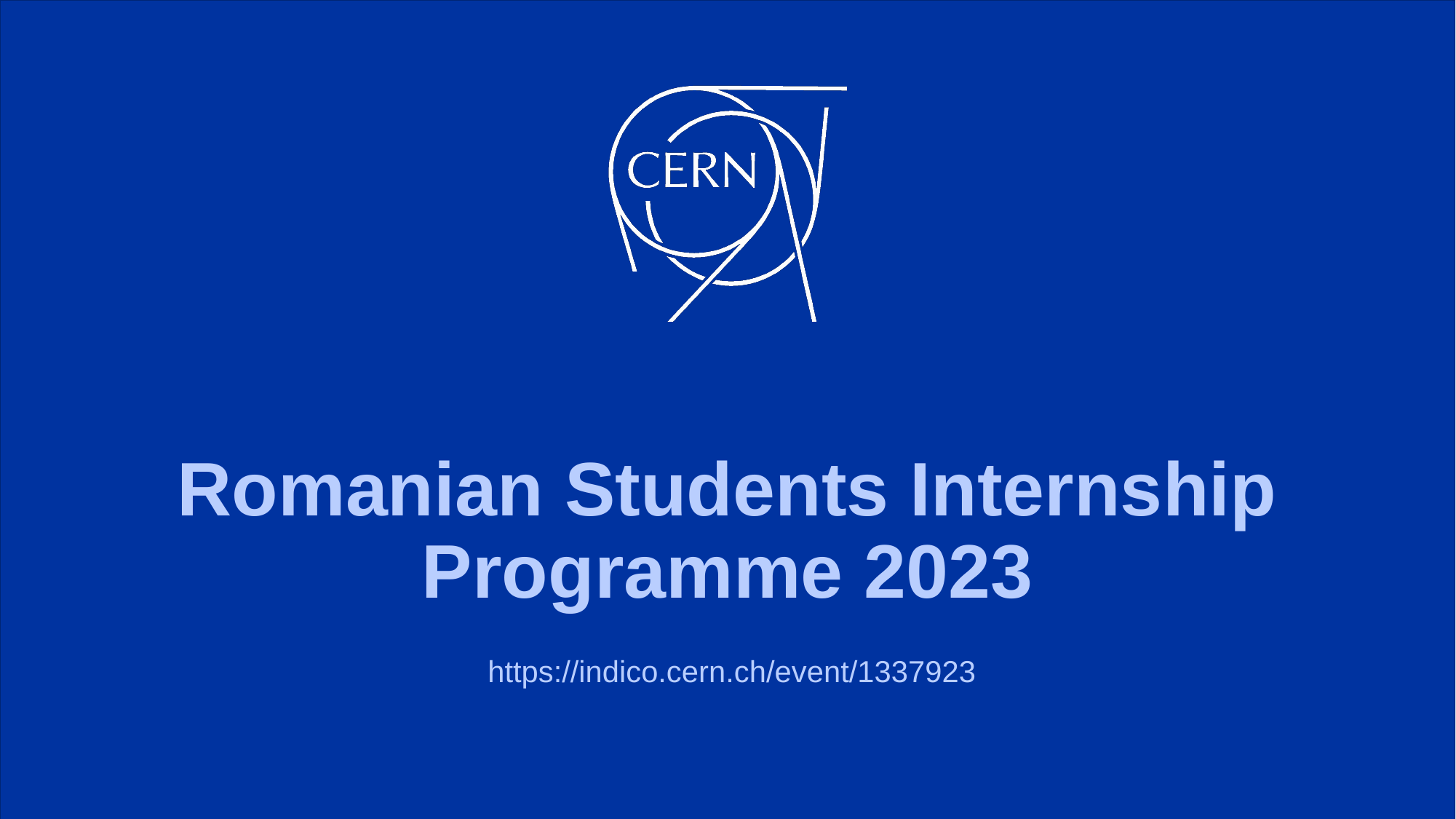

# Romanian Students Internship Programme 2023

https://indico.cern.ch/event/1337923